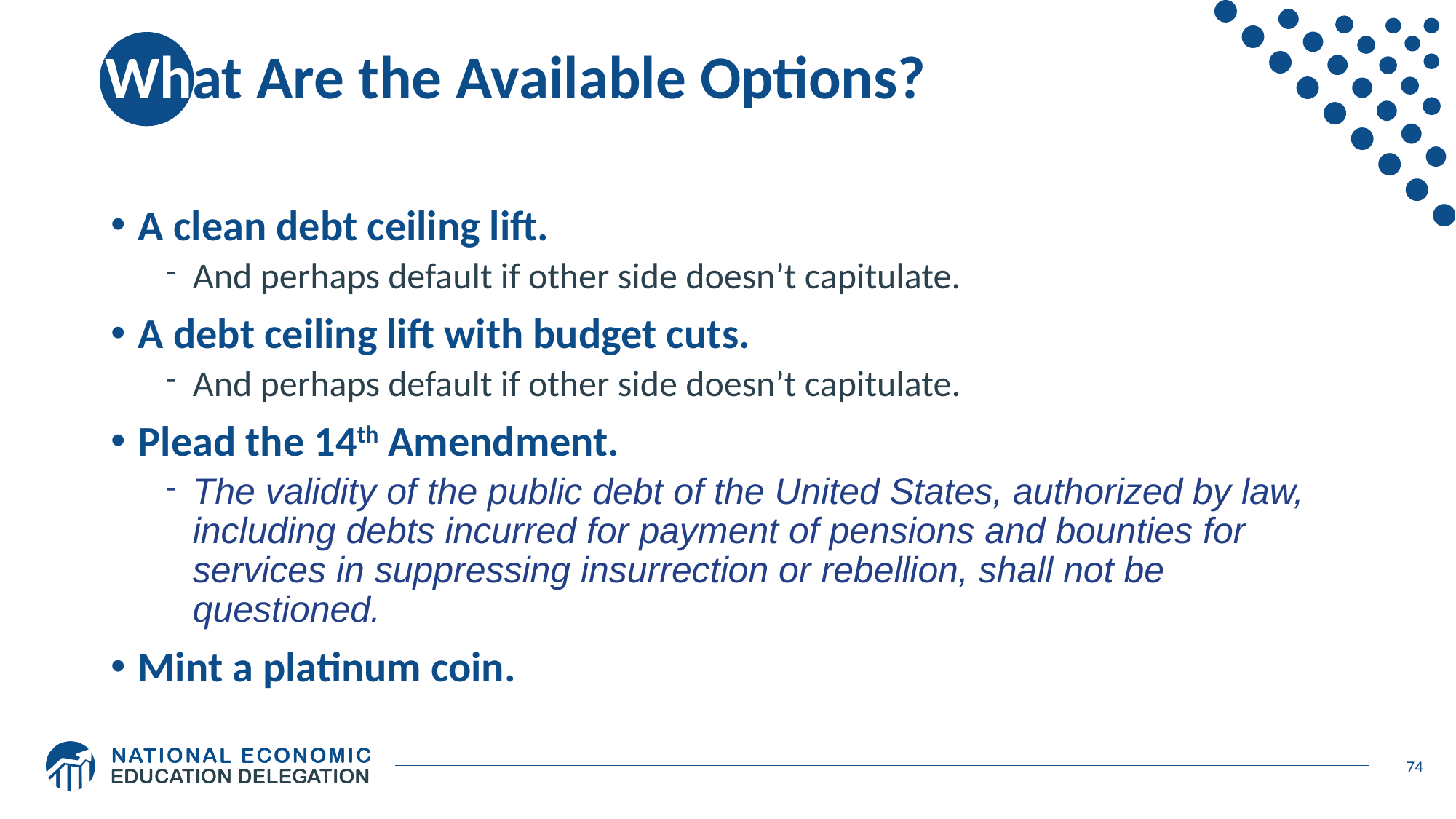

# What Are the Available Options?
A clean debt ceiling lift.
And perhaps default if other side doesn’t capitulate.
A debt ceiling lift with budget cuts.
And perhaps default if other side doesn’t capitulate.
Plead the 14th Amendment.
The validity of the public debt of the United States, authorized by law, including debts incurred for payment of pensions and bounties for services in suppressing insurrection or rebellion, shall not be questioned.
Mint a platinum coin.
74